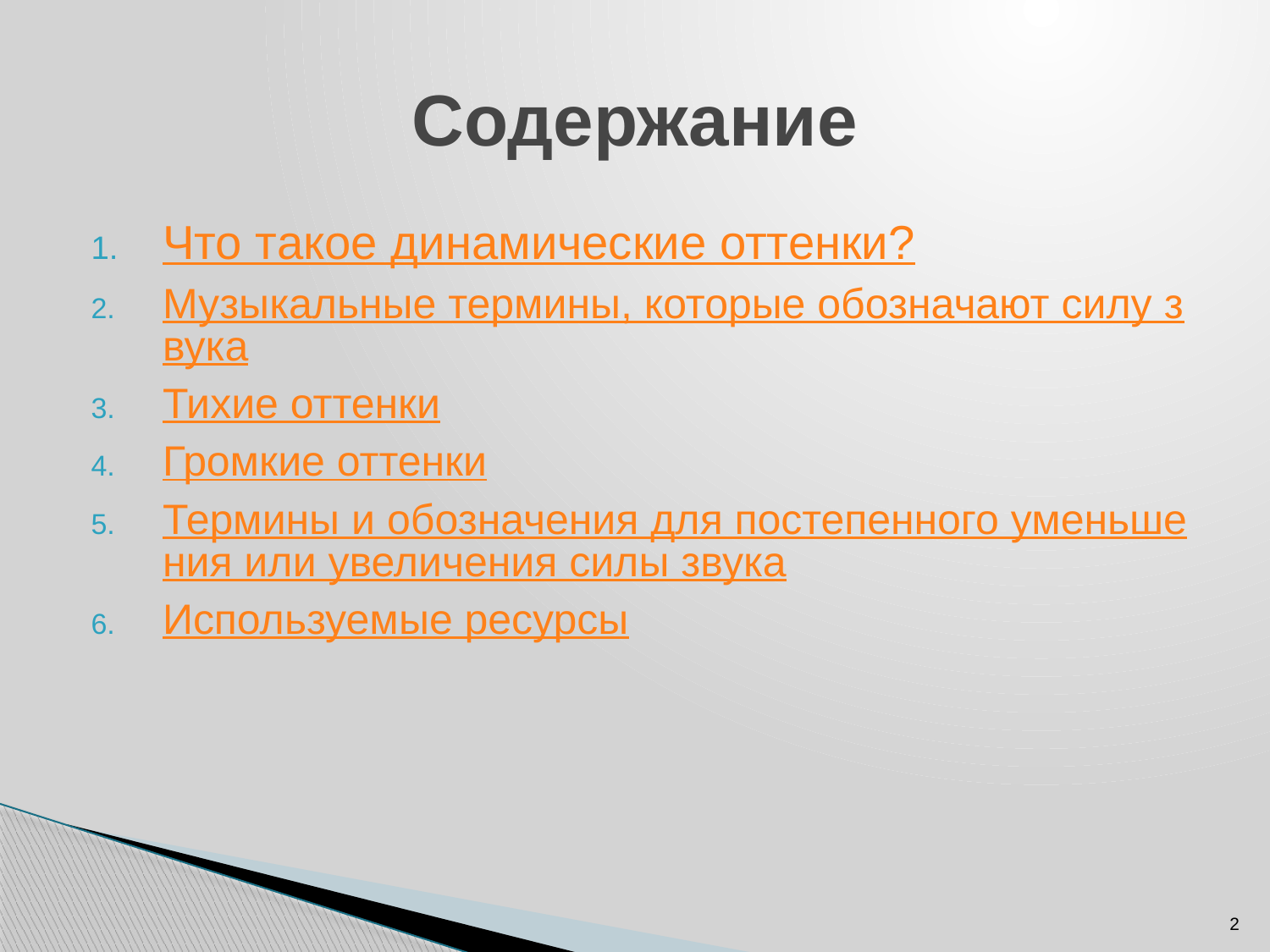

# Содержание
Что такое динамические оттенки?
Музыкальные термины, которые обозначают силу звука
Тихие оттенки
Громкие оттенки
Термины и обозначения для постепенного уменьшения или увеличения силы звука
Используемые ресурсы
2